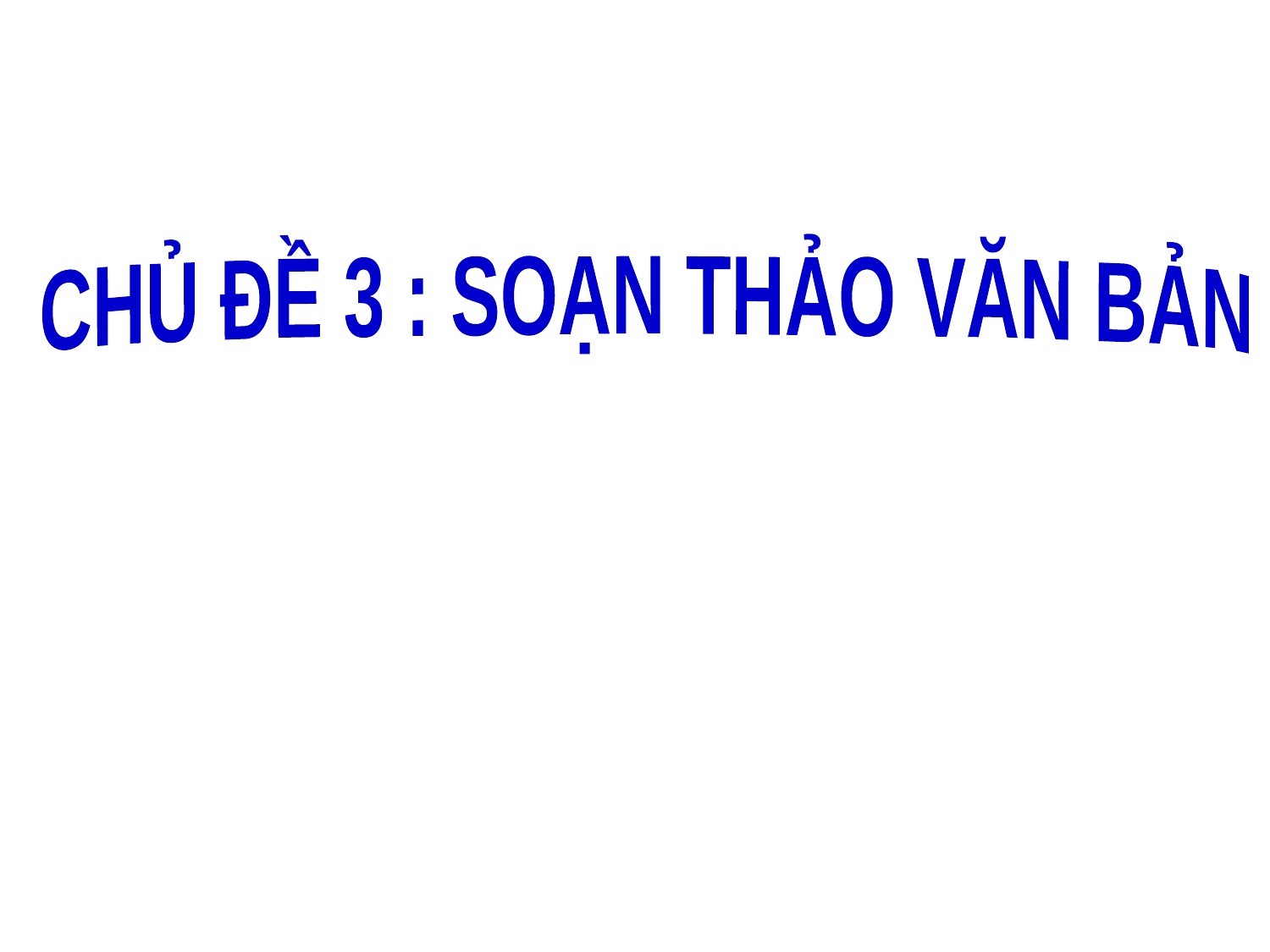

CHỦ ĐỀ 3 : SOẠN THẢO VĂN BẢN